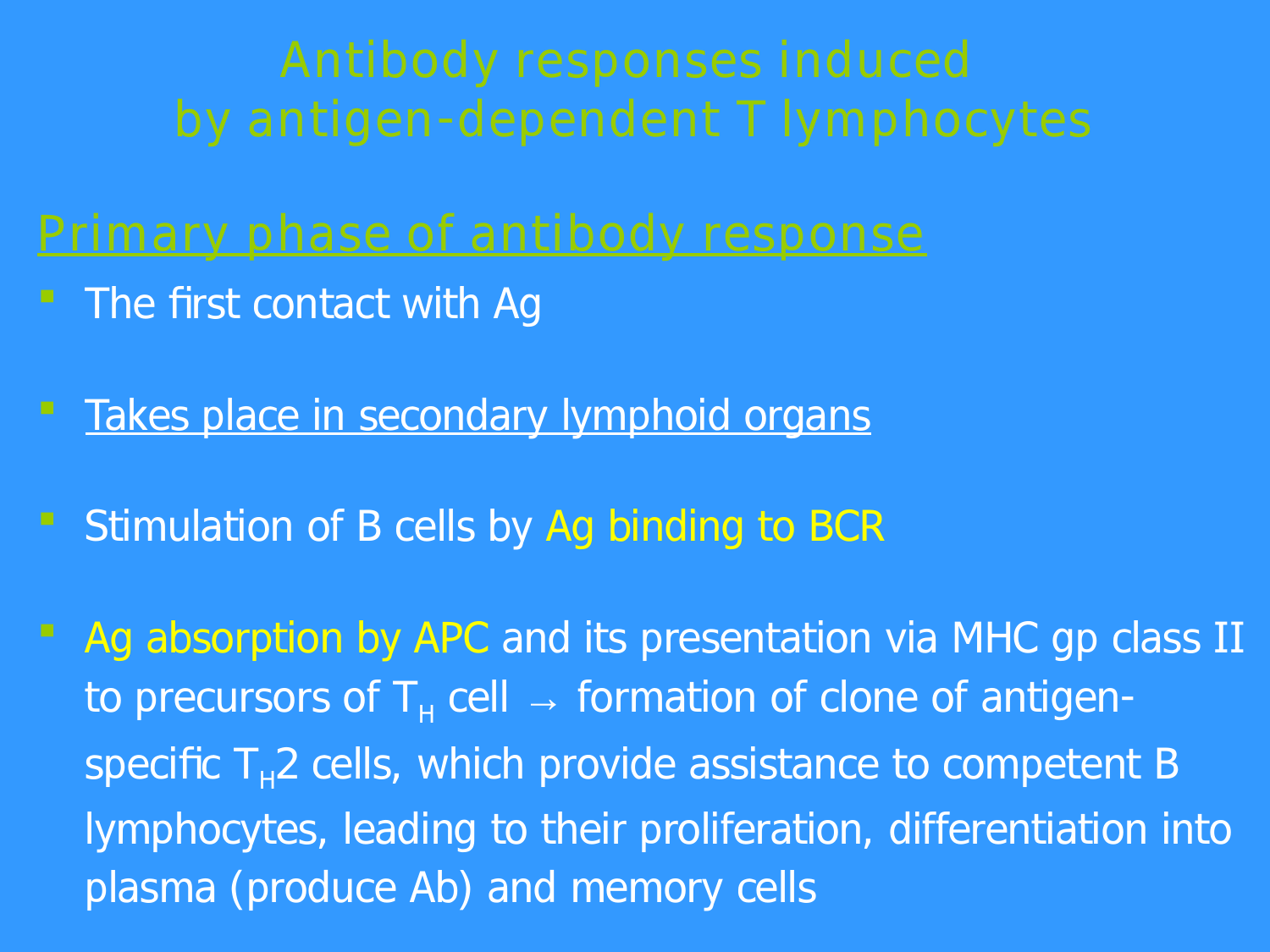

# Antibody responses induced by antigen-dependent T lymphocytes
Primary phase of antibody response
The first contact with Ag

Takes place in secondary lymphoid organs

Stimulation of B cells by Ag binding to BCR

Ag absorption by APC and its presentation via MHC gp class II to precursors of TH cell → formation of clone of antigen-specific TH2 cells, which provide assistance to competent B lymphocytes, leading to their proliferation, differentiation into plasma (produce Ab) and memory cells